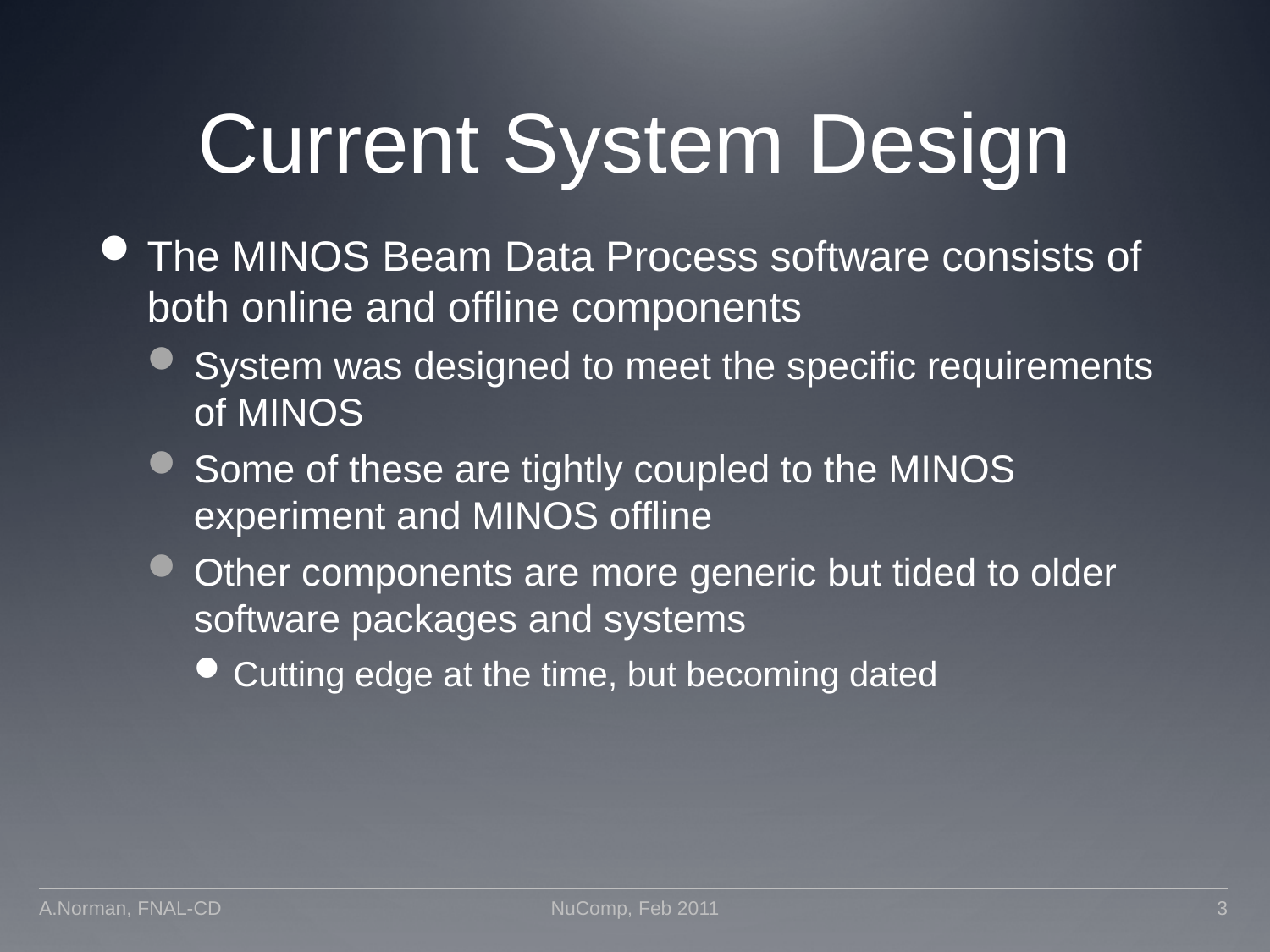

# Current System Design
The MINOS Beam Data Process software consists of both online and offline components
System was designed to meet the specific requirements of MINOS
Some of these are tightly coupled to the MINOS experiment and MINOS offline
Other components are more generic but tided to older software packages and systems
Cutting edge at the time, but becoming dated
A.Norman, FNAL-CD
NuComp, Feb 2011
3